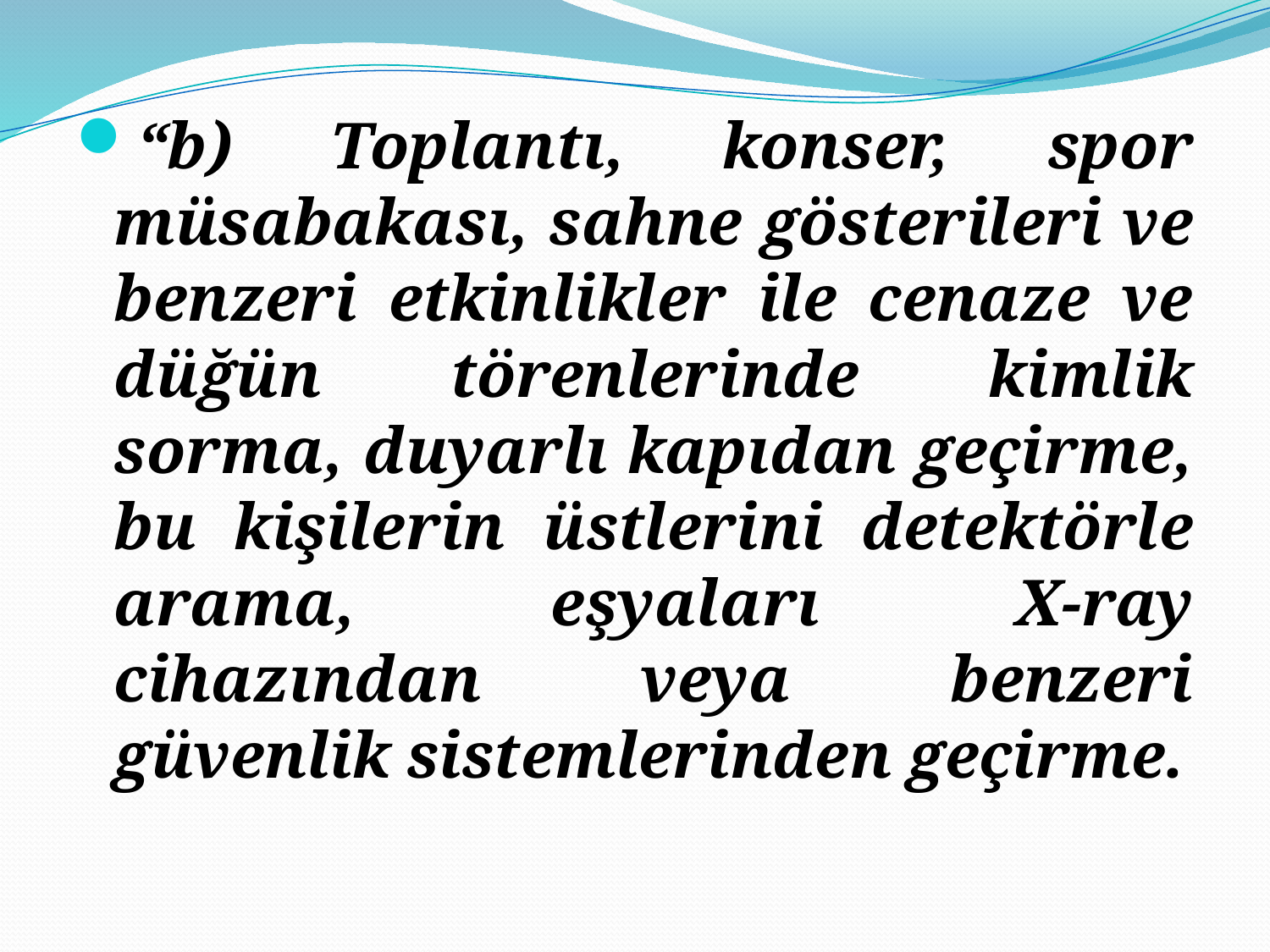

“b) Toplantı, konser, spor müsabakası, sahne gösterileri ve benzeri etkinlikler ile cenaze ve düğün törenlerinde kimlik sorma, duyarlı kapıdan geçirme, bu kişilerin üstlerini detektörle arama, eşyaları X-ray cihazından veya benzeri güvenlik sistemlerinden geçirme.